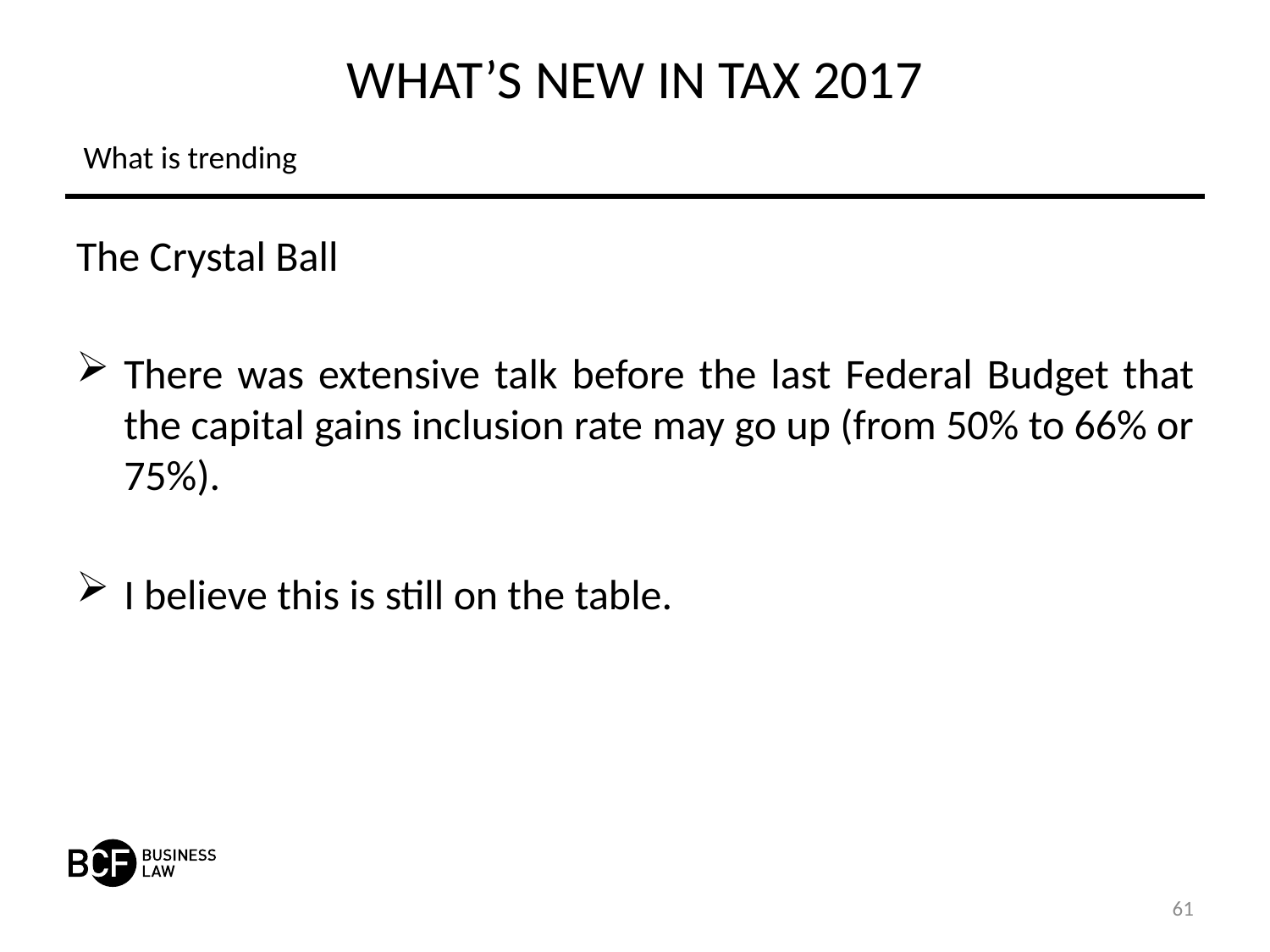

# WHAT’S NEW IN TAX 2017
What is trending
The Crystal Ball

There was extensive talk before the last Federal Budget that the capital gains inclusion rate may go up (from 50% to 66% or 75%).

I believe this is still on the table.

61